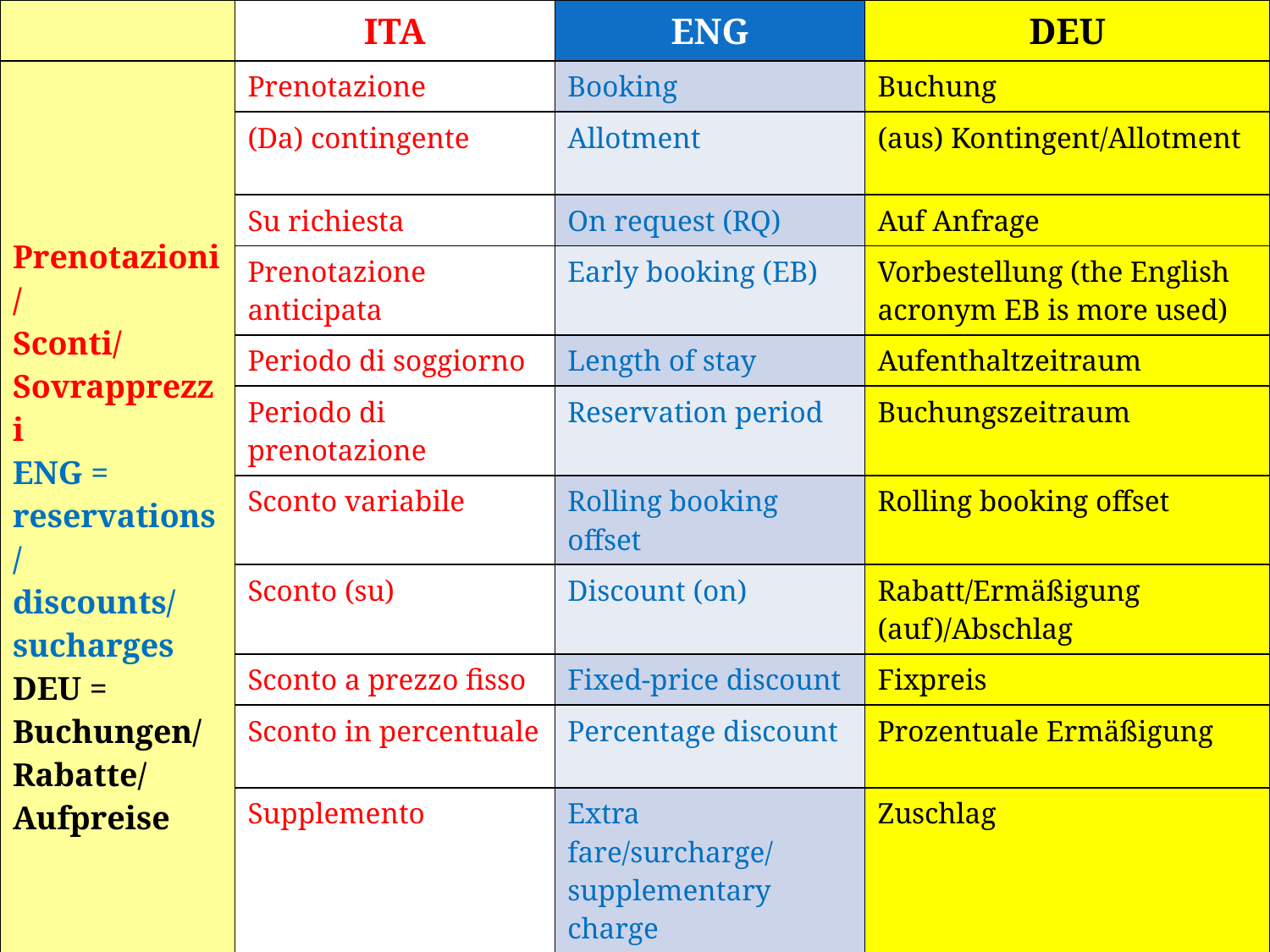

|  | ITA | ENG | DEU |
| --- | --- | --- | --- |
| Prenotazioni/ Sconti/ Sovrapprezzi ENG = reservations/ discounts/ sucharges DEU = Buchungen/ Rabatte/ Aufpreise | Prenotazione | Booking | Buchung |
|  | (Da) contingente | Allotment | (aus) Kontingent/Allotment |
|  | Su richiesta | On request (RQ) | Auf Anfrage |
|  | Prenotazione anticipata | Early booking (EB) | Vorbestellung (the English acronym EB is more used) |
|  | Periodo di soggiorno | Length of stay | Aufenthaltzeitraum |
|  | Periodo di prenotazione | Reservation period | Buchungszeitraum |
|  | Sconto variabile | Rolling booking offset | Rolling booking offset |
|  | Sconto (su) | Discount (on) | Rabatt/Ermäßigung (auf)/Abschlag |
|  | Sconto a prezzo fisso | Fixed-price discount | Fixpreis |
|  | Sconto in percentuale | Percentage discount | Prozentuale Ermäßigung |
|  | Supplemento | Extra fare/surcharge/ supplementary charge | Zuschlag |
|  | Sovrapprezzo | Extra charge | Aufschlag |
|  | Riduzione | Reduction | Reduzierung |